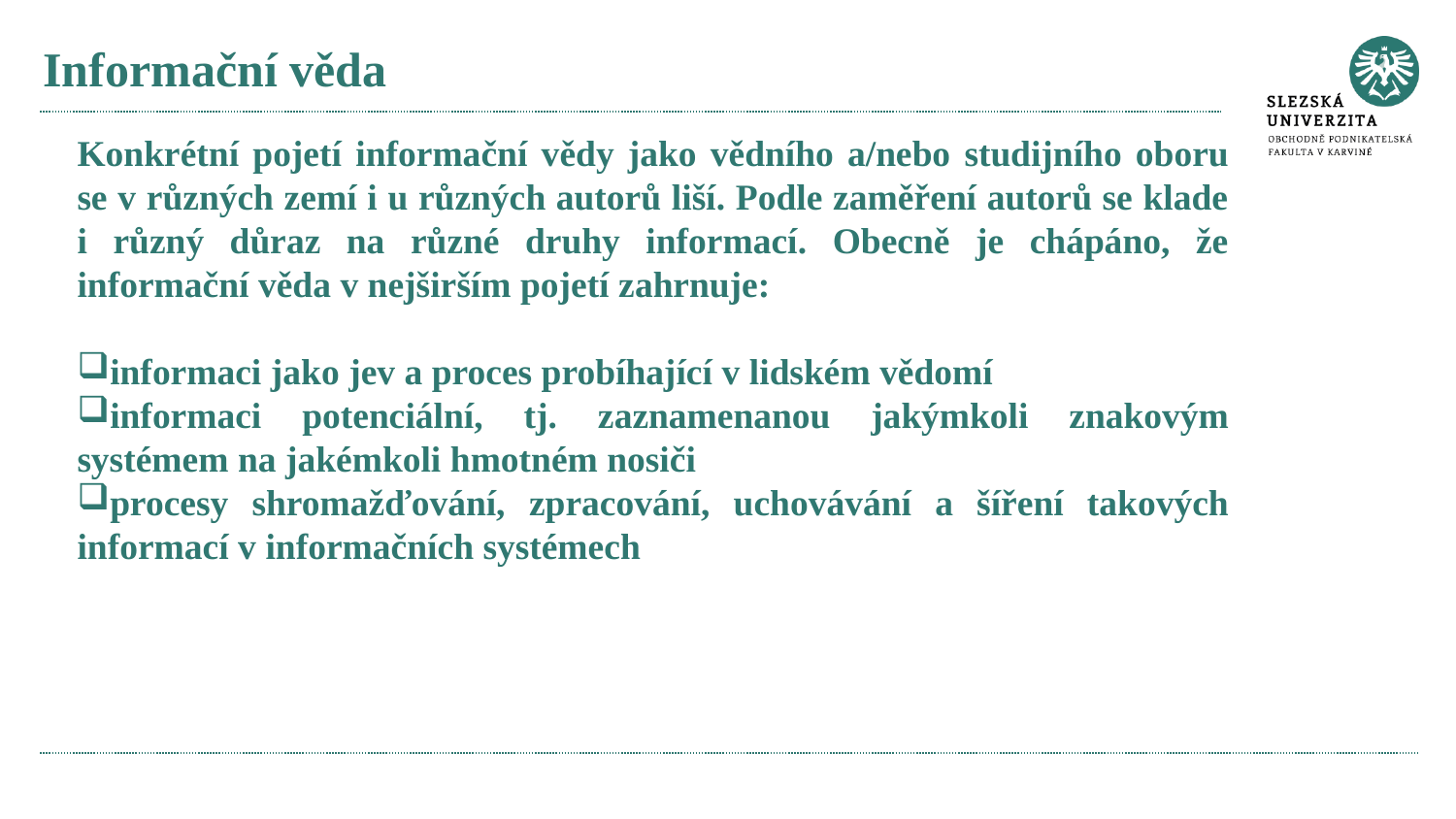

# Informační věda
Konkrétní pojetí informační vědy jako vědního a/nebo studijního oboru se v různých zemí i u různých autorů liší. Podle zaměření autorů se klade i různý důraz na různé druhy informací. Obecně je chápáno, že informační věda v nejširším pojetí zahrnuje:

informaci jako jev a proces probíhající v lidském vědomí
informaci potenciální, tj. zaznamenanou jakýmkoli znakovým systémem na jakémkoli hmotném nosiči
procesy shromažďování, zpracování, uchovávání a šíření takových informací v informačních systémech